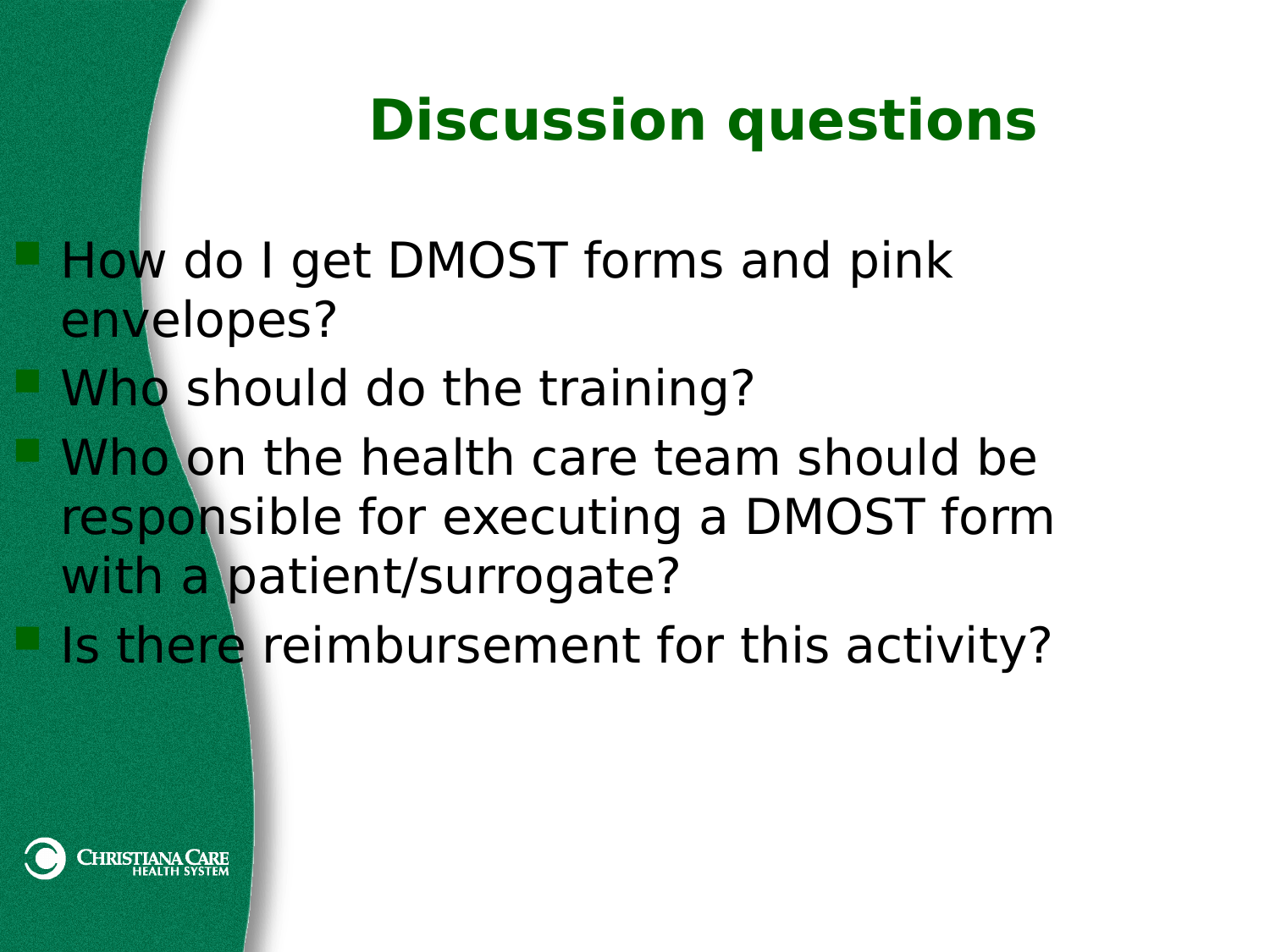

# Discussion questions
How do I get DMOST forms and pink envelopes?
Who should do the training?
Who on the health care team should be responsible for executing a DMOST form with a patient/surrogate?
Is there reimbursement for this activity?